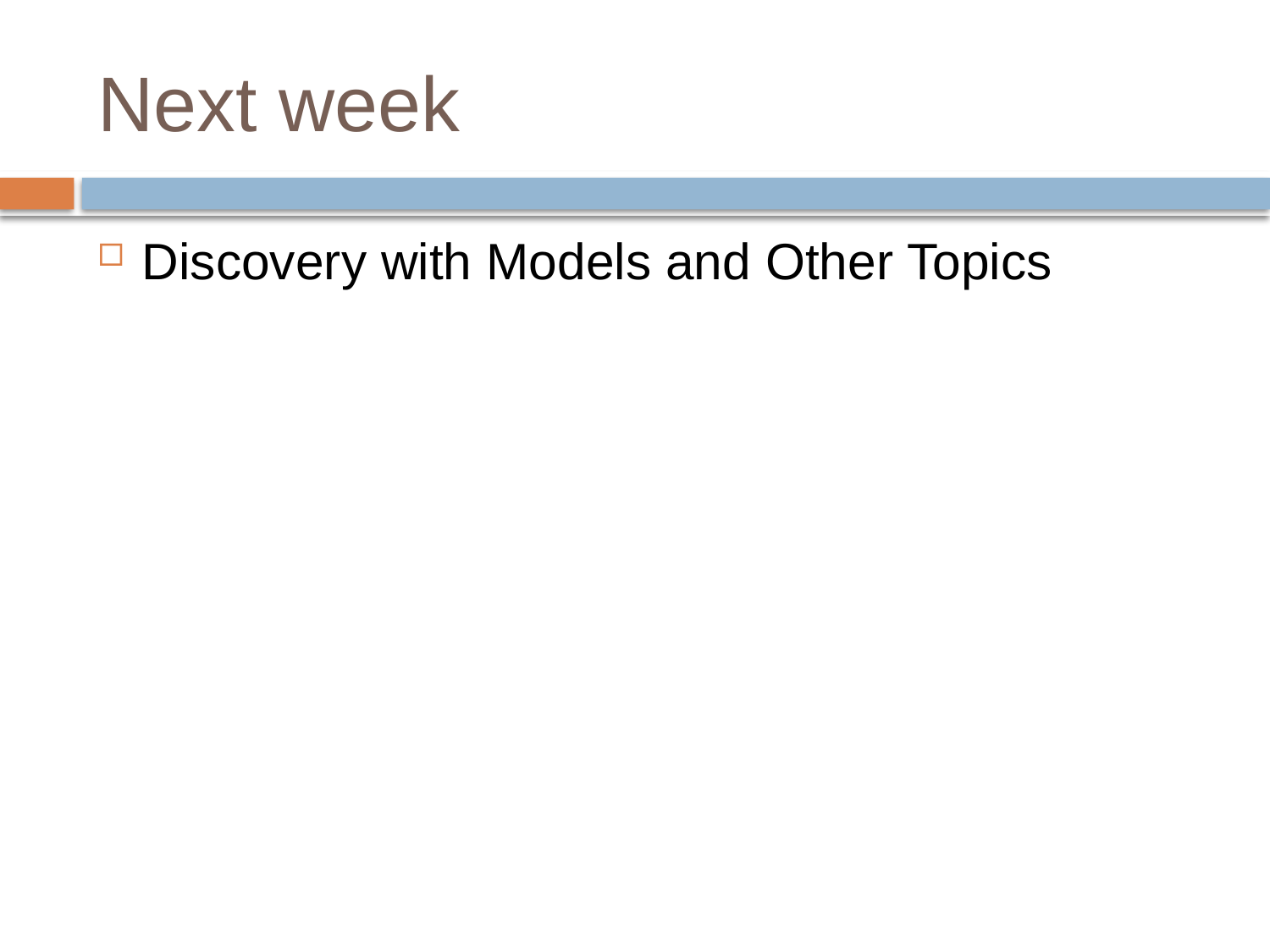

# Next week
Discovery with Models and Other Topics